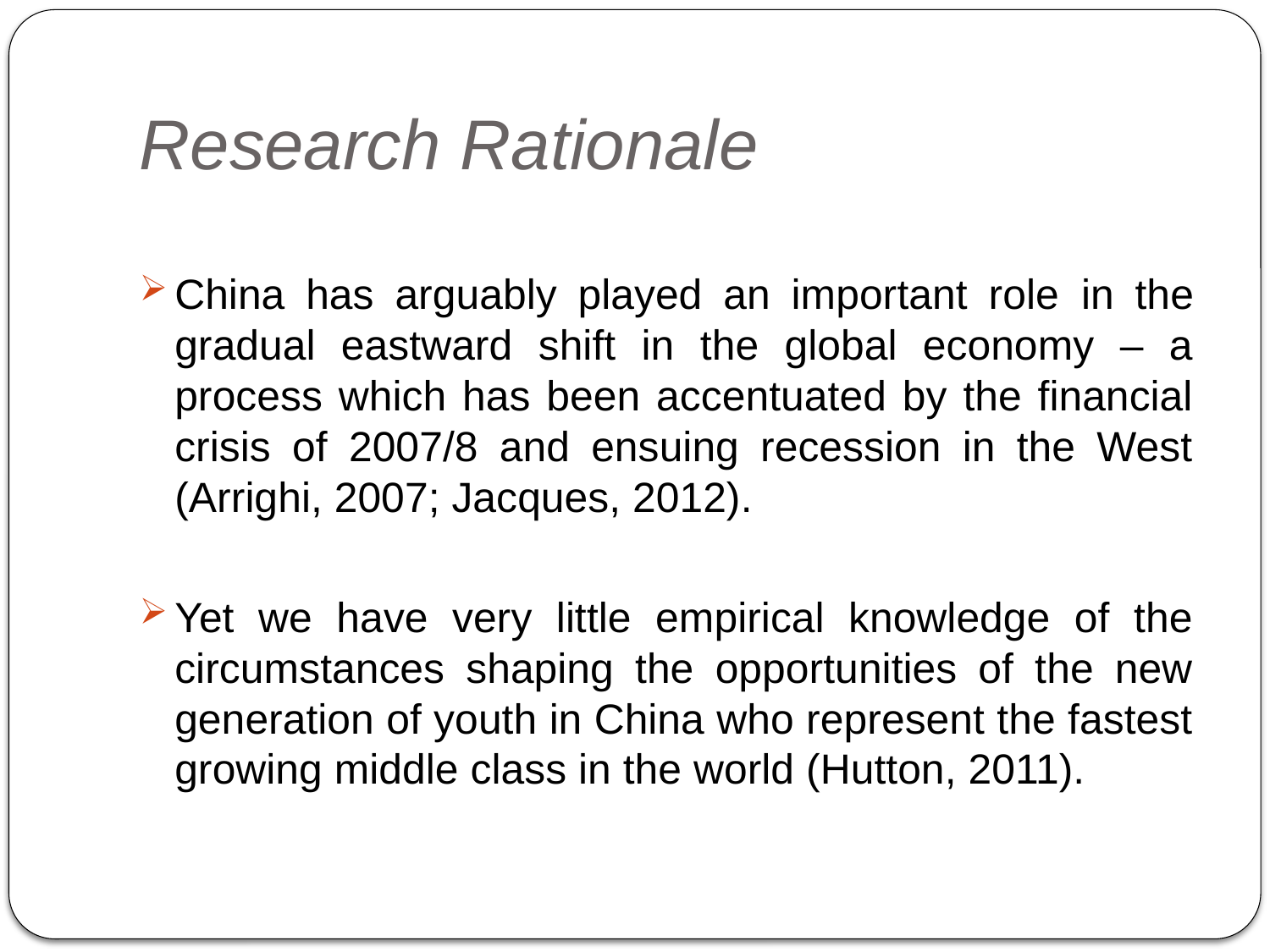

# Research Rationale

China has arguably played an important role in the gradual eastward shift in the global economy – a process which has been accentuated by the financial crisis of 2007/8 and ensuing recession in the West (Arrighi, 2007; Jacques, 2012).

Yet we have very little empirical knowledge of the circumstances shaping the opportunities of the new generation of youth in China who represent the fastest growing middle class in the world (Hutton, 2011).